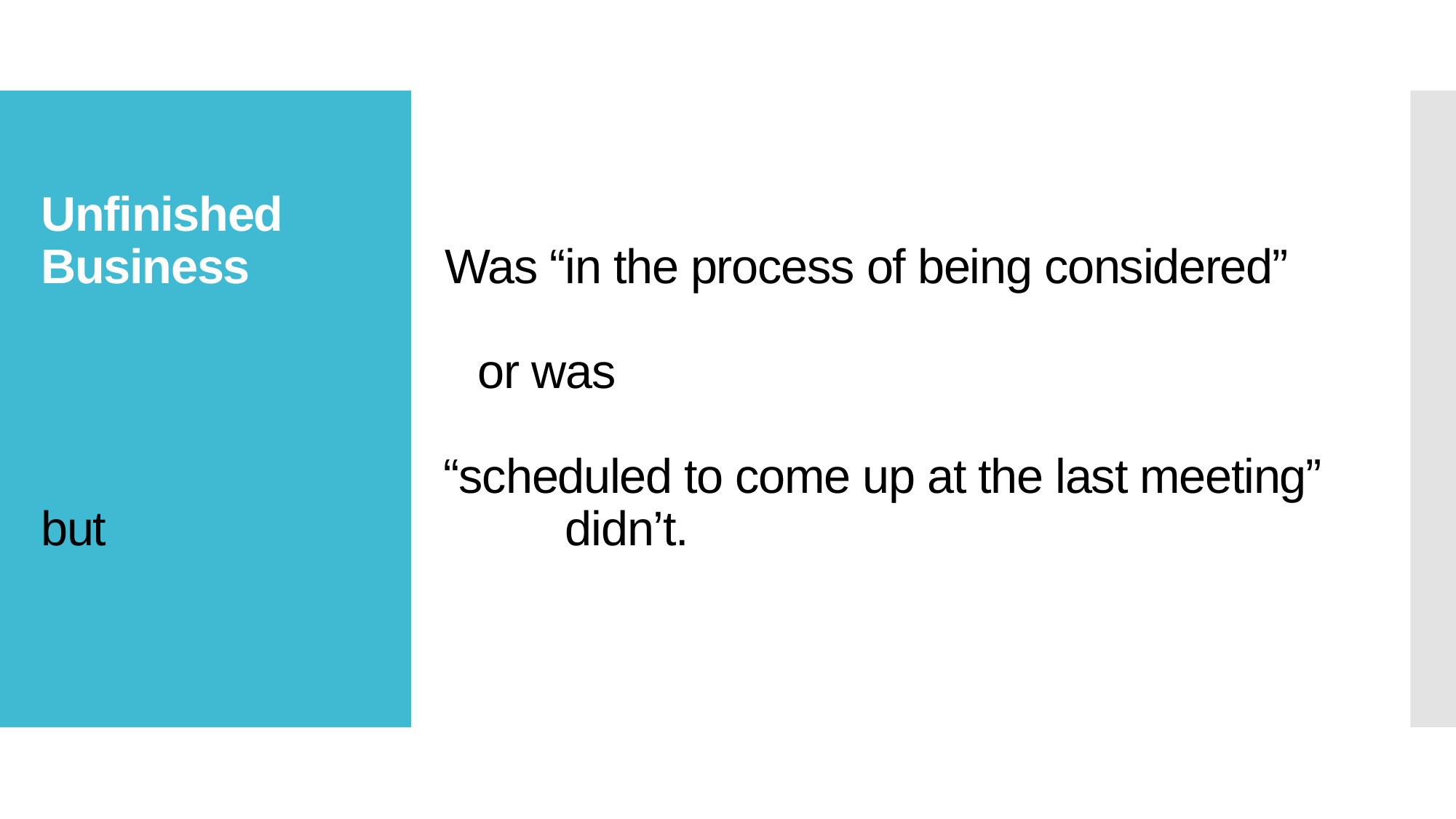

# Unfinished Business		      Was “in the process of being considered” or was “scheduled to come up at the last meeting” but 				       didn’t.